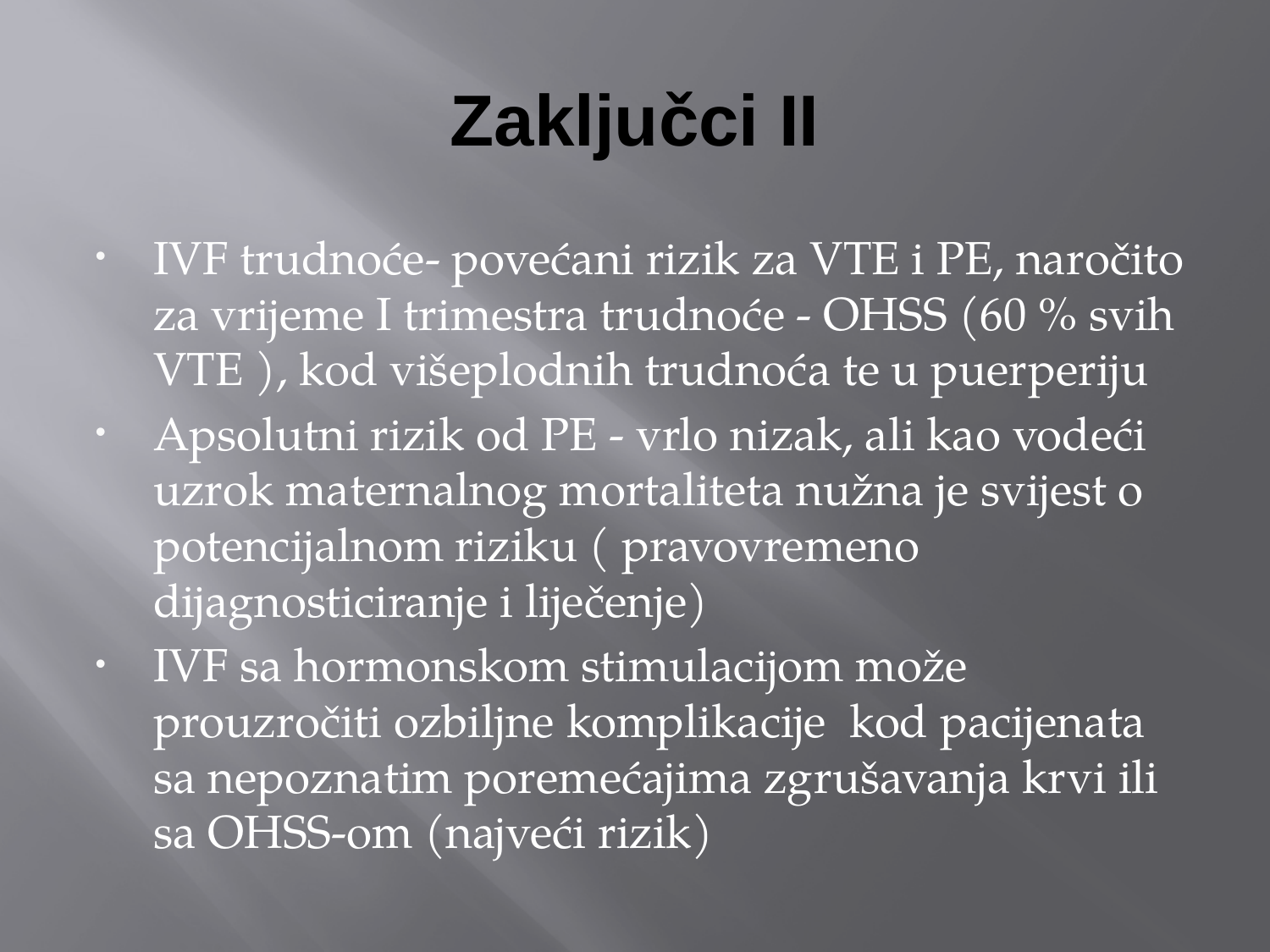

# Zaključci II
IVF trudnoće- povećani rizik za VTE i PE, naročito za vrijeme I trimestra trudnoće - OHSS (60 % svih VTE ), kod višeplodnih trudnoća te u puerperiju
Apsolutni rizik od PE - vrlo nizak, ali kao vodeći uzrok maternalnog mortaliteta nužna je svijest o potencijalnom riziku ( pravovremeno dijagnosticiranje i liječenje)
IVF sa hormonskom stimulacijom može prouzročiti ozbiljne komplikacije  kod pacijenata sa nepoznatim poremećajima zgrušavanja krvi ili sa OHSS-om (najveći rizik)